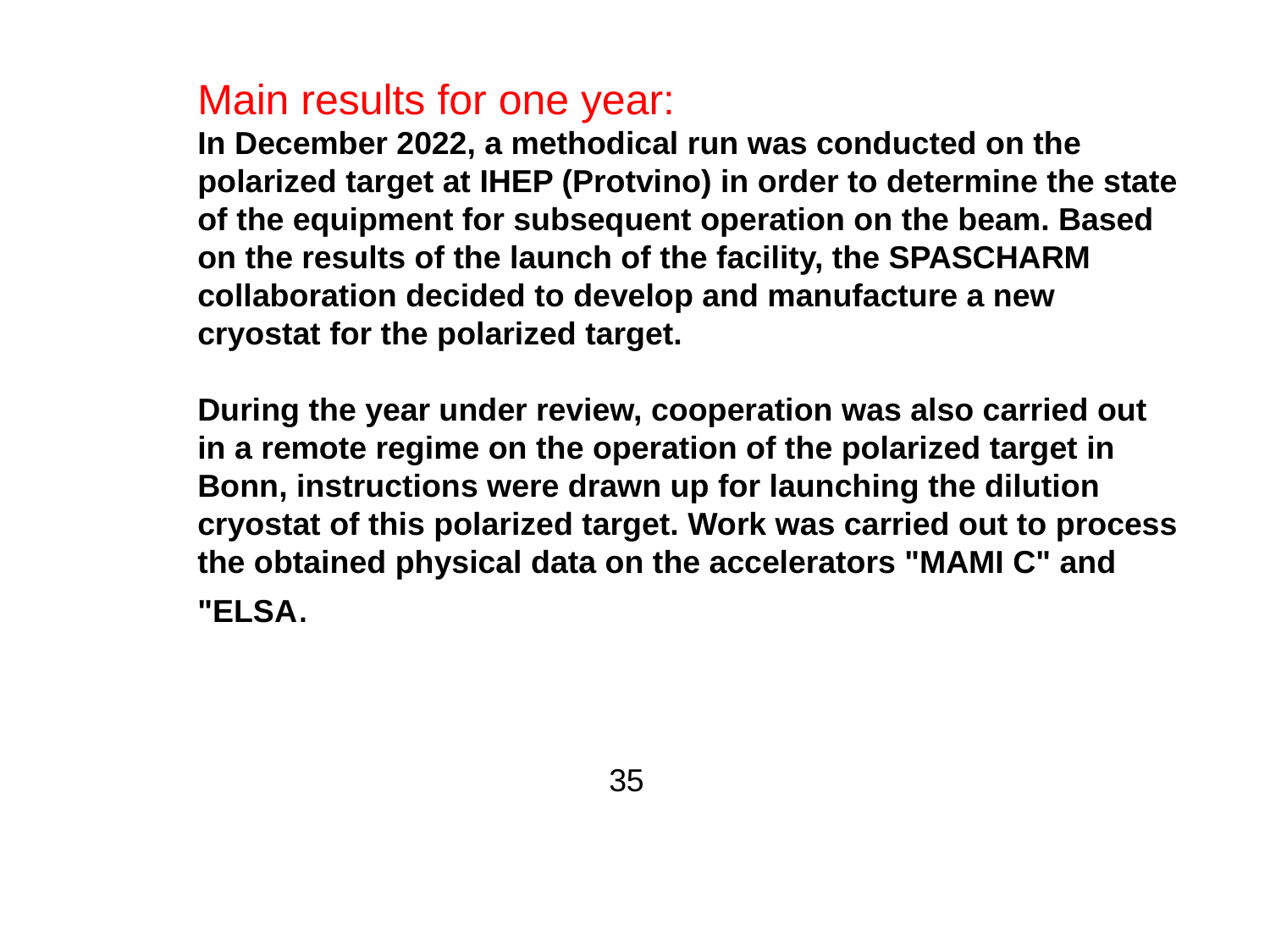

Main results for one year:
In December 2022, a methodical run was conducted on the polarized target at IHEP (Protvino) in order to determine the state of the equipment for subsequent operation on the beam. Based on the results of the launch of the facility, the SPASCHARM collaboration decided to develop and manufacture a new cryostat for the polarized target.

During the year under review, cooperation was also carried out in a remote regime on the operation of the polarized target in Bonn, instructions were drawn up for launching the dilution cryostat of this polarized target. Work was carried out to process the obtained physical data on the accelerators "MAMI C" and "ELSA.

35